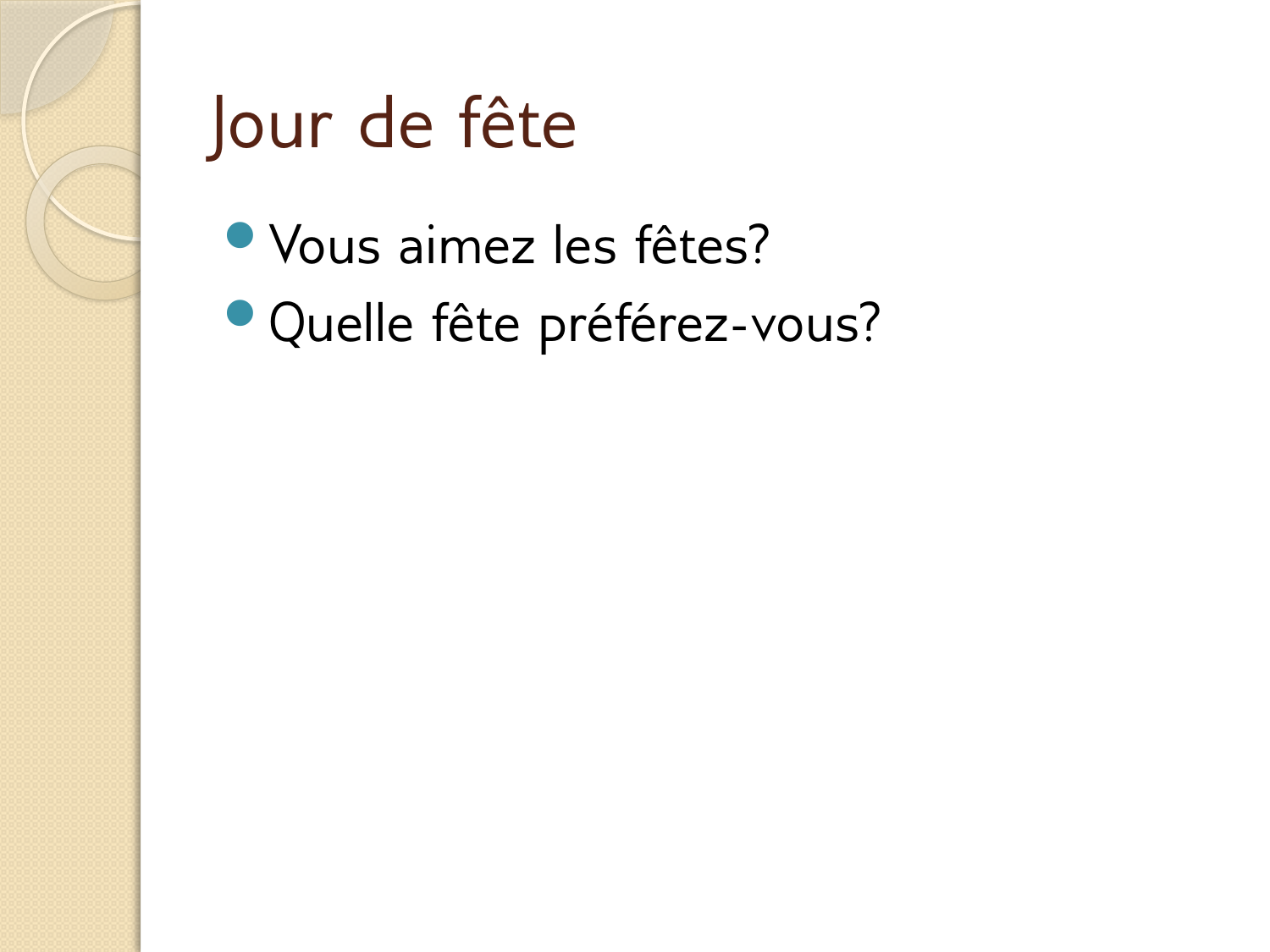

# Jour de fête
Vous aimez les fêtes?
Quelle fête préférez-vous?